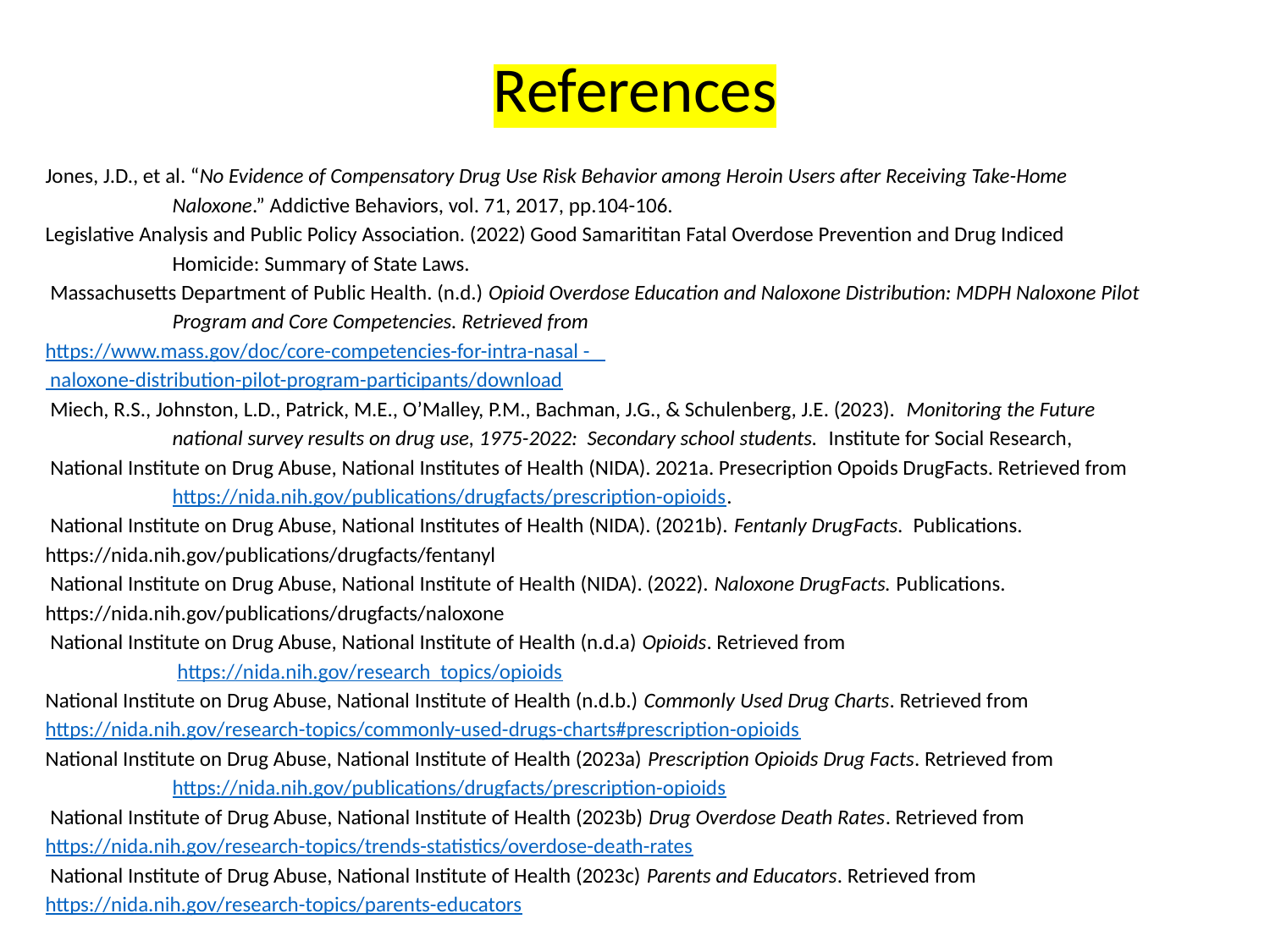

# References
Jones, J.D., et al. “No Evidence of Compensatory Drug Use Risk Behavior among Heroin Users after Receiving Take-Home 	Naloxone.” Addictive Behaviors, vol. 71, 2017, pp.104-106.
Legislative Analysis and Public Policy Association. (2022) Good Samarititan Fatal Overdose Prevention and Drug Indiced 	Homicide: Summary of State Laws.
 Massachusetts Department of Public Health. (n.d.) Opioid Overdose Education and Naloxone Distribution: MDPH Naloxone Pilot 	Program and Core Competencies. Retrieved from https://www.mass.gov/doc/core-competencies-for-intra-nasal -
	 naloxone-distribution-pilot-program-participants/download
 Miech, R.S., Johnston, L.D., Patrick, M.E., O’Malley, P.M., Bachman, J.G., & Schulenberg, J.E. (2023).  Monitoring the Future 	national survey results on drug use, 1975-2022:  Secondary school students.  Institute for Social Research,
 National Institute on Drug Abuse, National Institutes of Health (NIDA). 2021a. Presecription Opoids DrugFacts. Retrieved from 	https://nida.nih.gov/publications/drugfacts/prescription-opioids.
 National Institute on Drug Abuse, National Institutes of Health (NIDA). (2021b). Fentanly DrugFacts.  Publications.  	https://nida.nih.gov/publications/drugfacts/fentanyl
 National Institute on Drug Abuse, National Institute of Health (NIDA). (2022). Naloxone DrugFacts. Publications.  	https://nida.nih.gov/publications/drugfacts/naloxone
 National Institute on Drug Abuse, National Institute of Health (n.d.a) Opioids. Retrieved from
	 https://nida.nih.gov/research  topics/opioids
National Institute on Drug Abuse, National Institute of Health (n.d.b.) Commonly Used Drug Charts. Retrieved from 	https://nida.nih.gov/research-topics/commonly-used-drugs-charts#prescription-opioids
National Institute on Drug Abuse, National Institute of Health (2023a) Prescription Opioids Drug Facts. Retrieved from 		https://nida.nih.gov/publications/drugfacts/prescription-opioids
 National Institute of Drug Abuse, National Institute of Health (2023b) Drug Overdose Death Rates. Retrieved from 	https://nida.nih.gov/research-topics/trends-statistics/overdose-death-rates
 National Institute of Drug Abuse, National Institute of Health (2023c) Parents and Educators. Retrieved from 	https://nida.nih.gov/research-topics/parents-educators